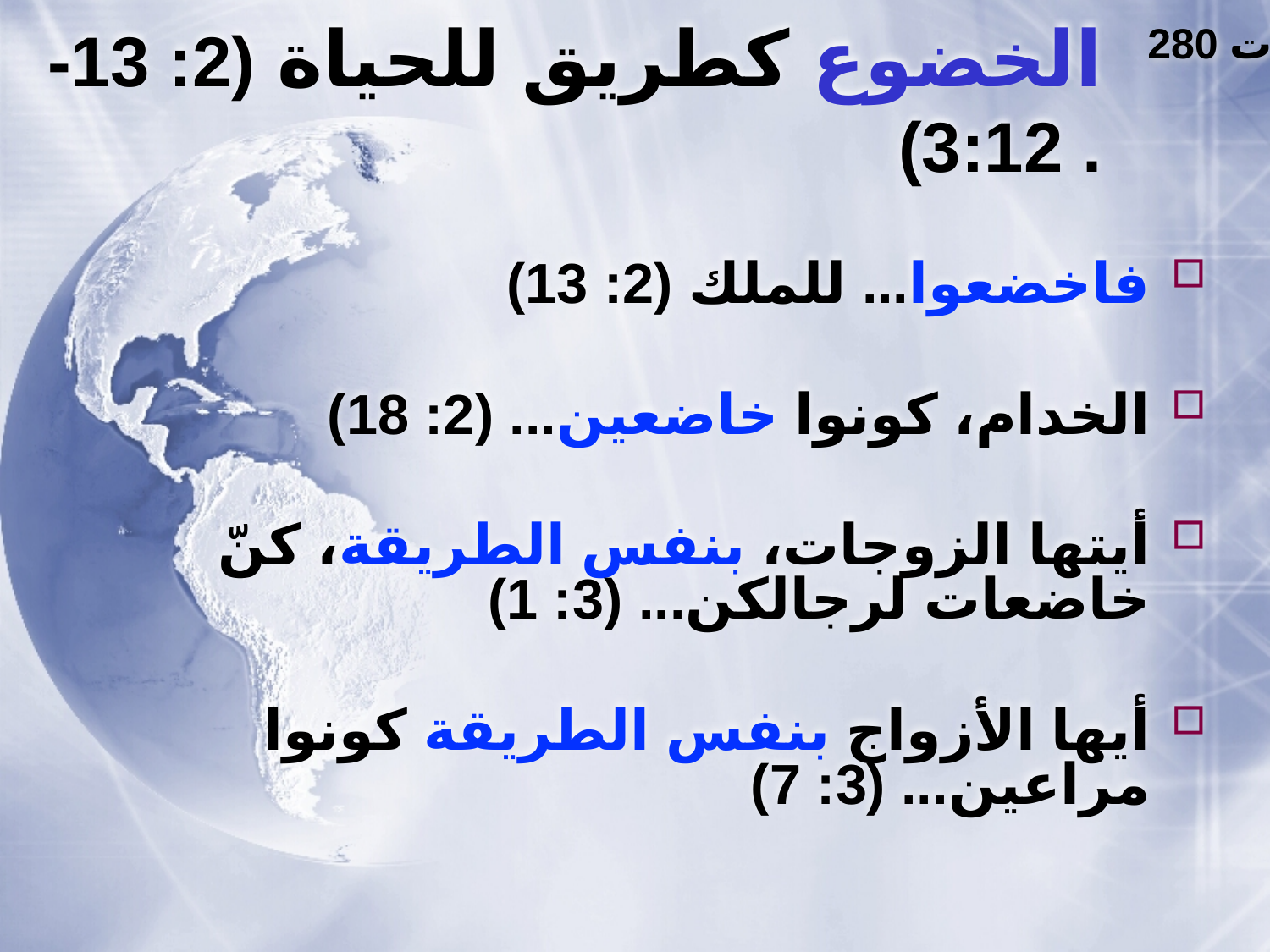

# الخضوع كطريق للحياة (2: 13-  3:12).
280 ت
فاخضعوا... للملك (2: 13)

الخدام، كونوا خاضعين... (2: 18)

أيتها الزوجات، بنفس الطريقة، كنّ خاضعات لرجالكن... (3: 1)

أيها الأزواج بنفس الطريقة كونوا مراعين... (3: 7)